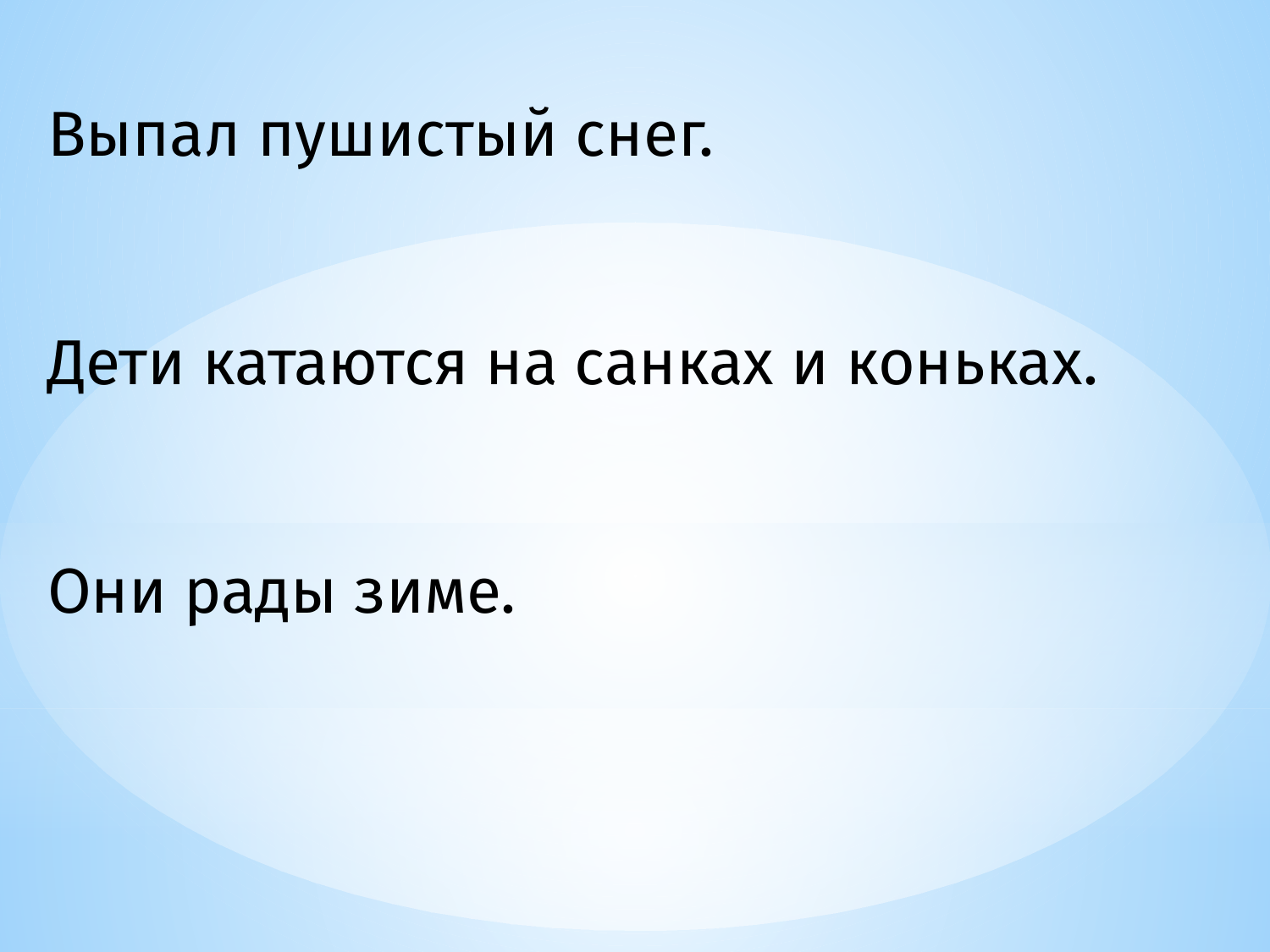

Выпал пушистый снег.

Дети катаются на санках и коньках.

Они рады зиме.